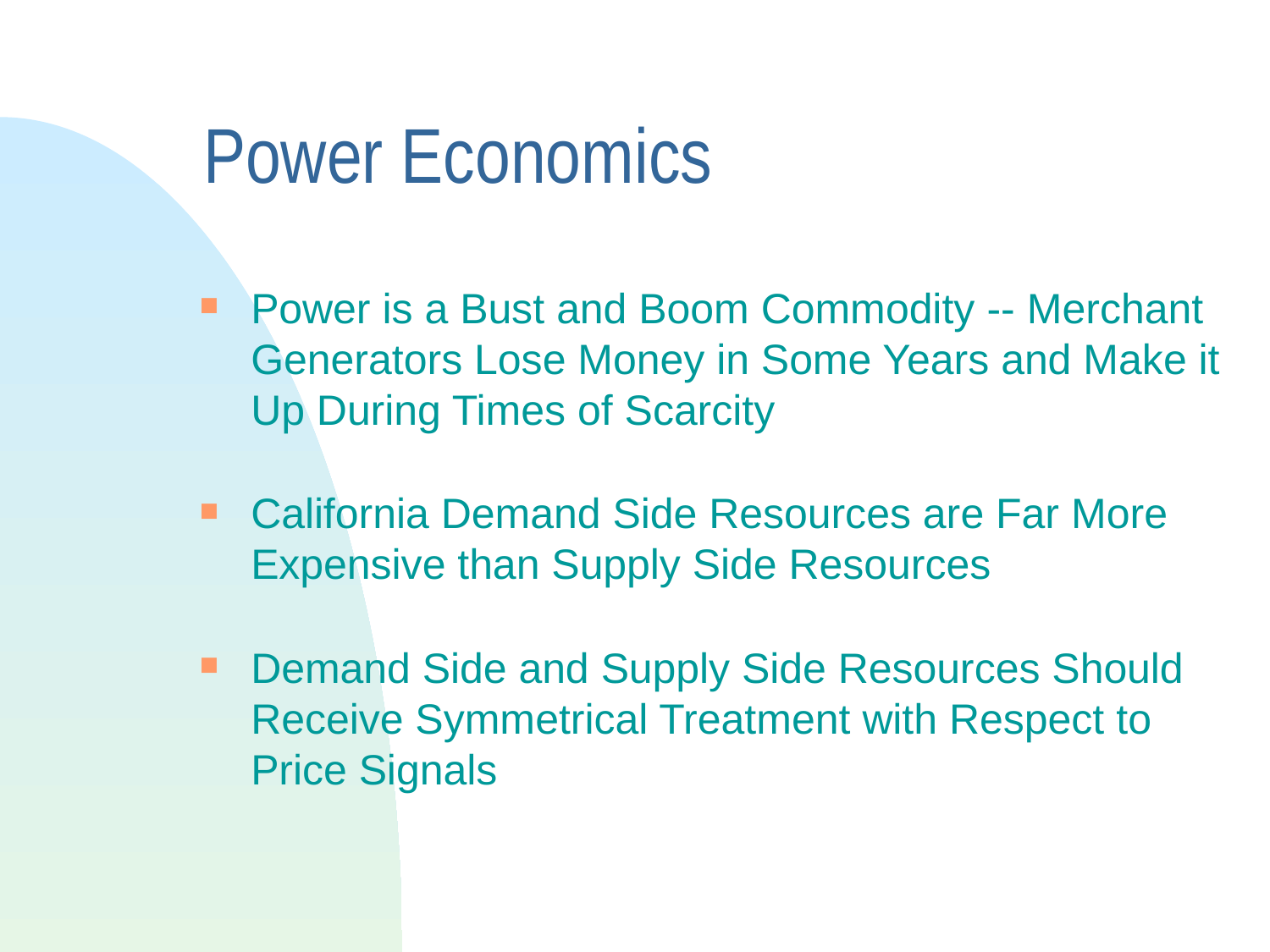

# Power Economics
Power is a Bust and Boom Commodity -- Merchant Generators Lose Money in Some Years and Make it Up During Times of Scarcity
California Demand Side Resources are Far More Expensive than Supply Side Resources
Demand Side and Supply Side Resources Should Receive Symmetrical Treatment with Respect to Price Signals